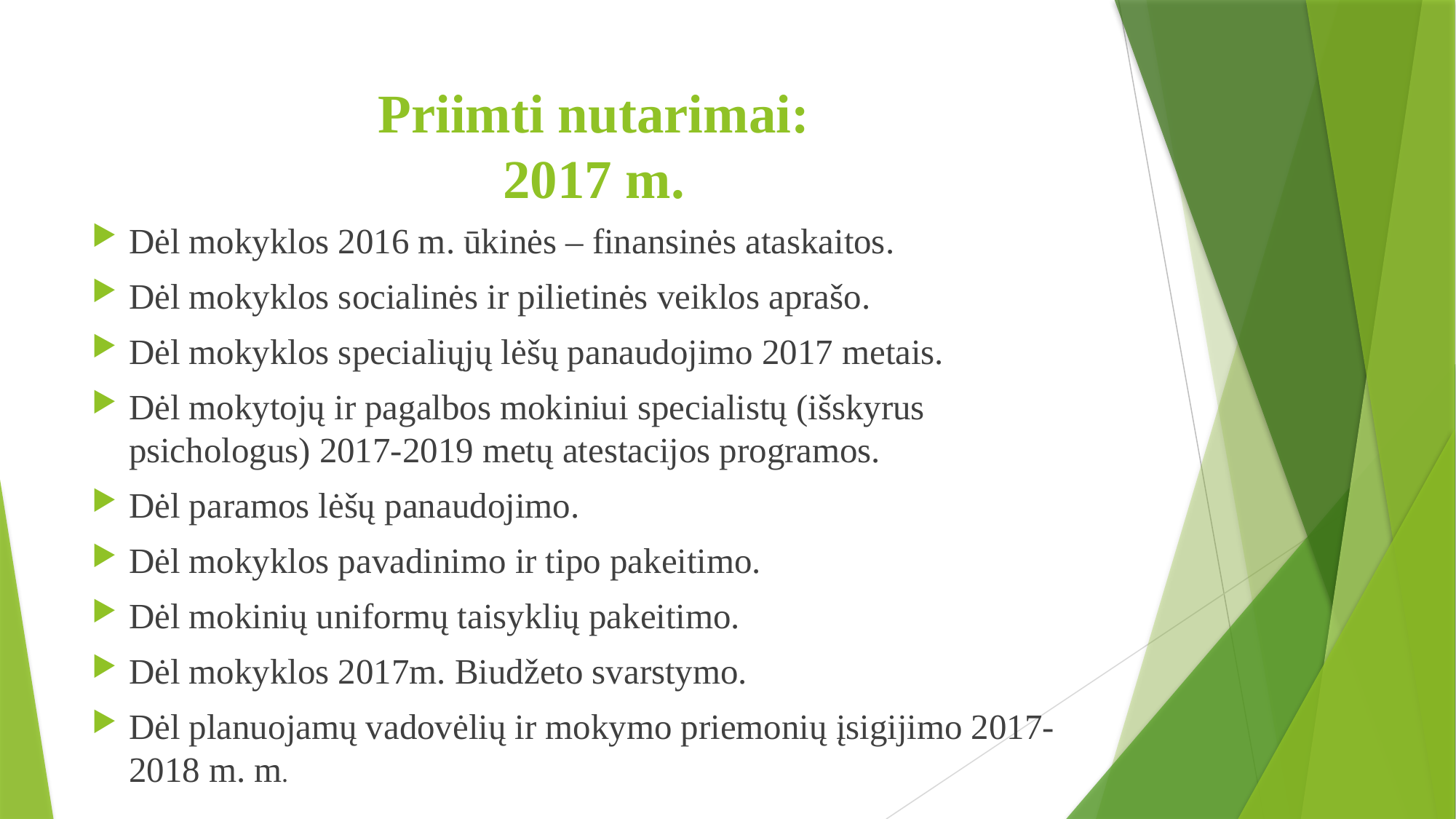

# Priimti nutarimai: 2017 m.
Dėl mokyklos 2016 m. ūkinės – finansinės ataskaitos.
Dėl mokyklos socialinės ir pilietinės veiklos aprašo.
Dėl mokyklos specialiųjų lėšų panaudojimo 2017 metais.
Dėl mokytojų ir pagalbos mokiniui specialistų (išskyrus psichologus) 2017-2019 metų atestacijos programos.
Dėl paramos lėšų panaudojimo.
Dėl mokyklos pavadinimo ir tipo pakeitimo.
Dėl mokinių uniformų taisyklių pakeitimo.
Dėl mokyklos 2017m. Biudžeto svarstymo.
Dėl planuojamų vadovėlių ir mokymo priemonių įsigijimo 2017-2018 m. m.